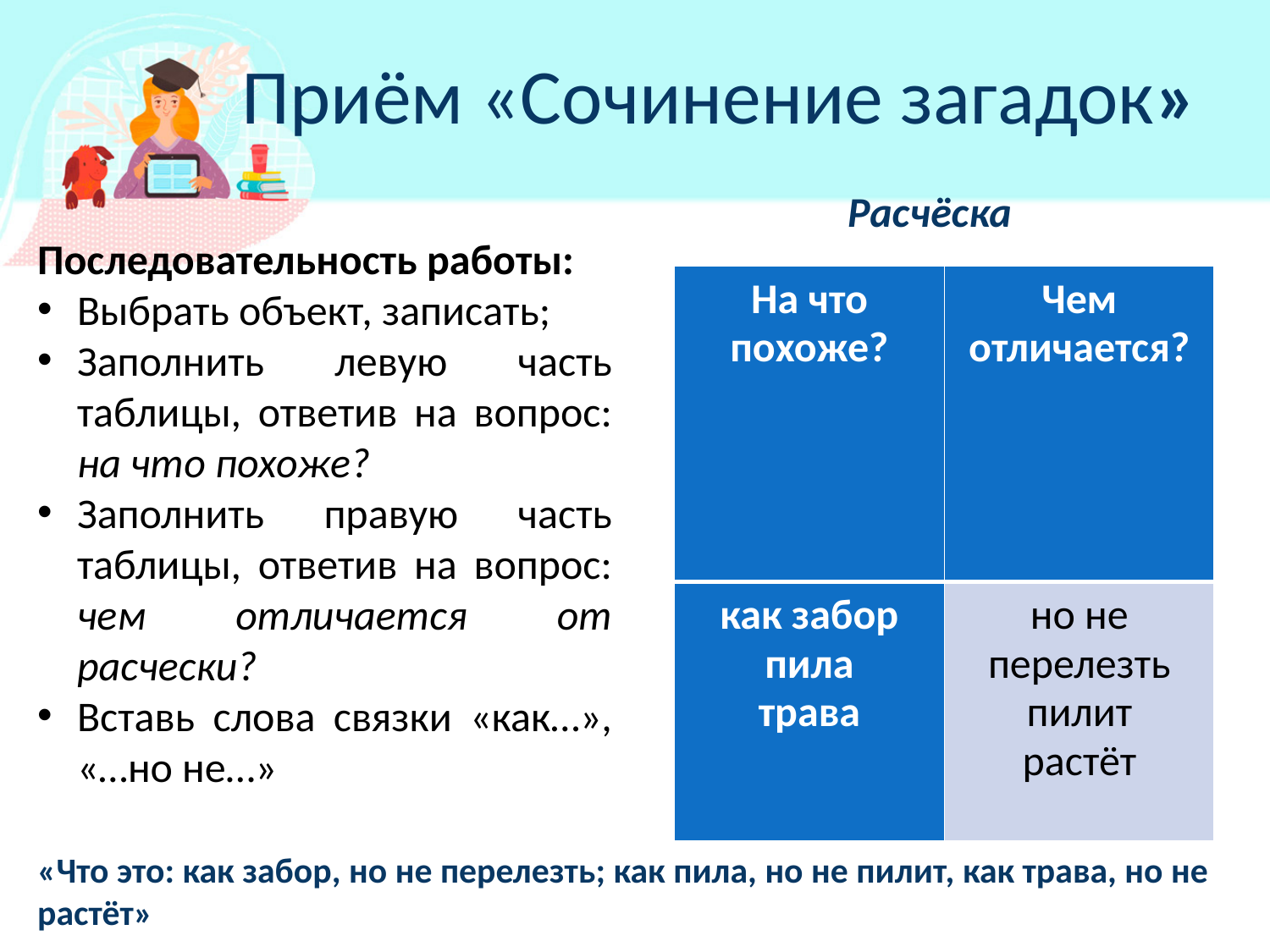

Приём «Сочинение загадок»
Расчёска

Последовательность работы:
Выбрать объект, записать;
Заполнить левую часть таблицы, ответив на вопрос: на что похоже?
Заполнить правую часть таблицы, ответив на вопрос: чем отличается от расчески?
Вставь слова связки «как…», «…но не…»

| На что похоже? | Чем отличается? |
| --- | --- |
| как забор пила трава | но не перелезть пилит растёт |
«Что это: как забор, но не перелезть; как пила, но не пилит, как трава, но не растёт»